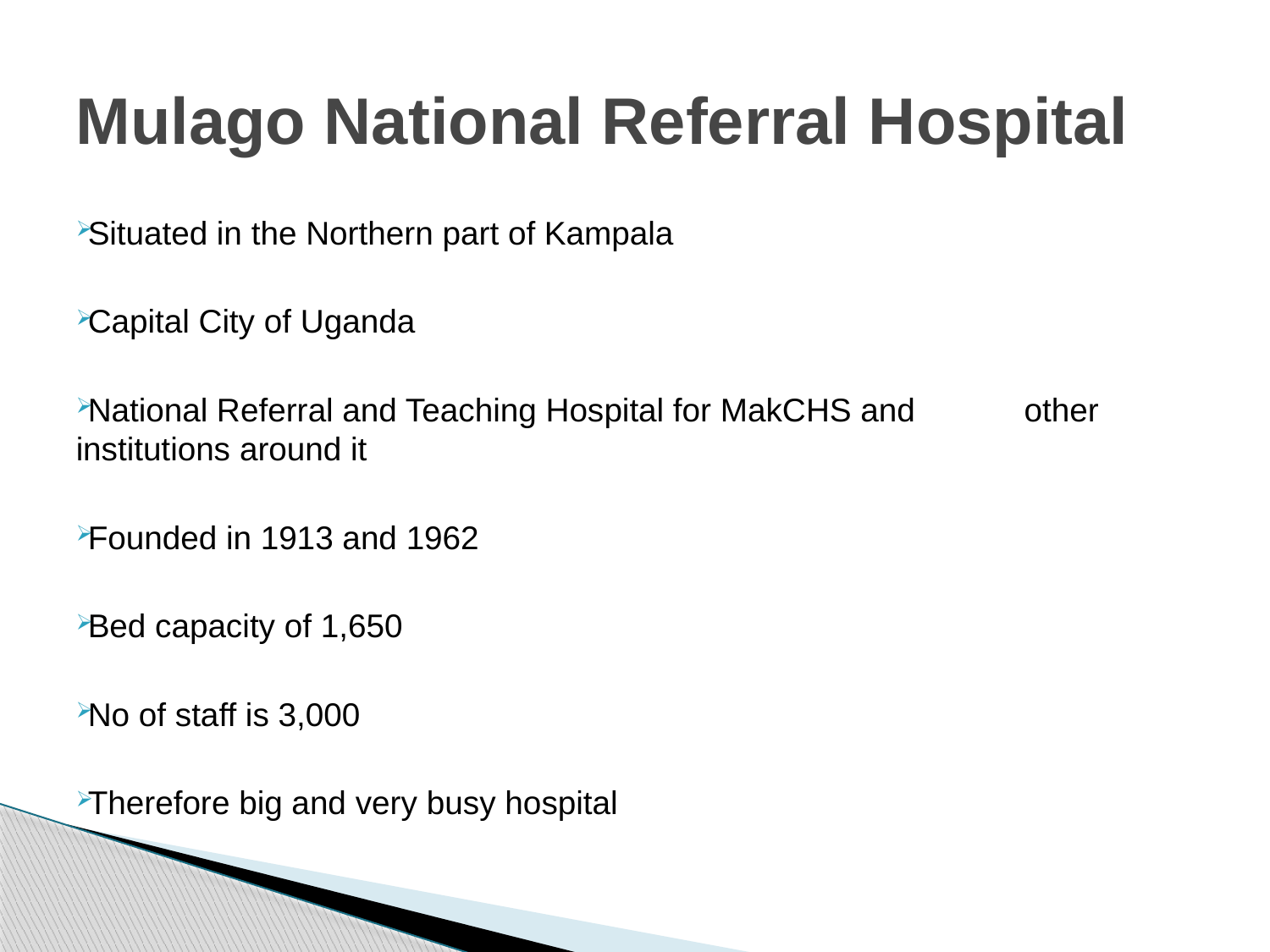

# Mulago National Referral Hospital
Situated in the Northern part of Kampala

Capital City of Uganda

National Referral and Teaching Hospital for MakCHS and            other institutions around it

Founded in 1913 and 1962

Bed capacity of 1,650

No of staff is 3,000

Therefore big and very busy hospital